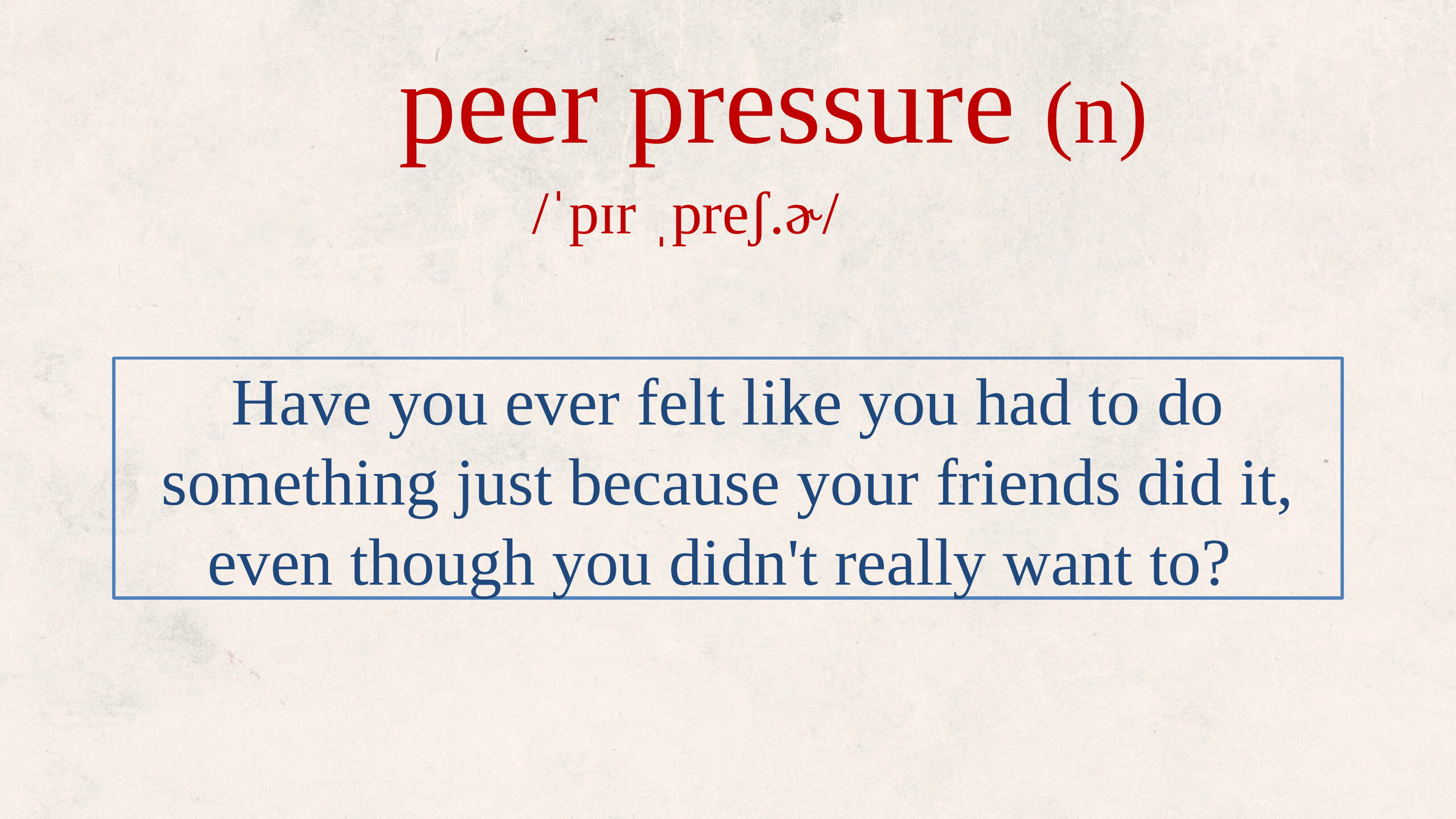

peer pressure (n)

 /ˈpɪr ˌpreʃ.ɚ/
Have you ever felt like you had to do something just because your friends did it, even though you didn't really want to?